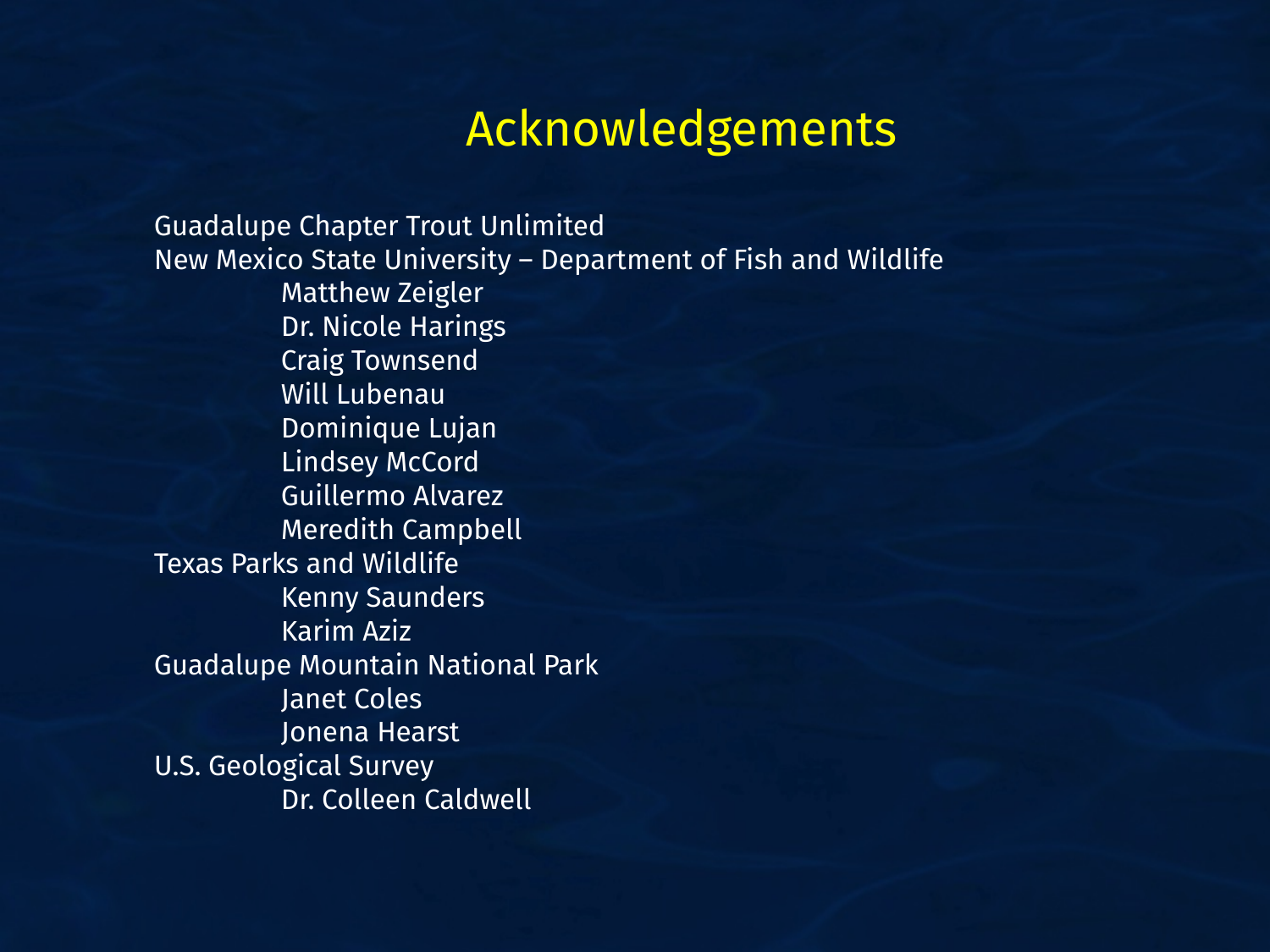

Acknowledgements
Guadalupe Chapter Trout Unlimited
New Mexico State University – Department of Fish and Wildlife
	Matthew Zeigler
	Dr. Nicole Harings
	Craig Townsend
	Will Lubenau
	Dominique Lujan
	Lindsey McCord
	Guillermo Alvarez
	Meredith Campbell
Texas Parks and Wildlife
	Kenny Saunders
	Karim Aziz
Guadalupe Mountain National Park
	Janet Coles
	Jonena Hearst
U.S. Geological Survey
	Dr. Colleen Caldwell